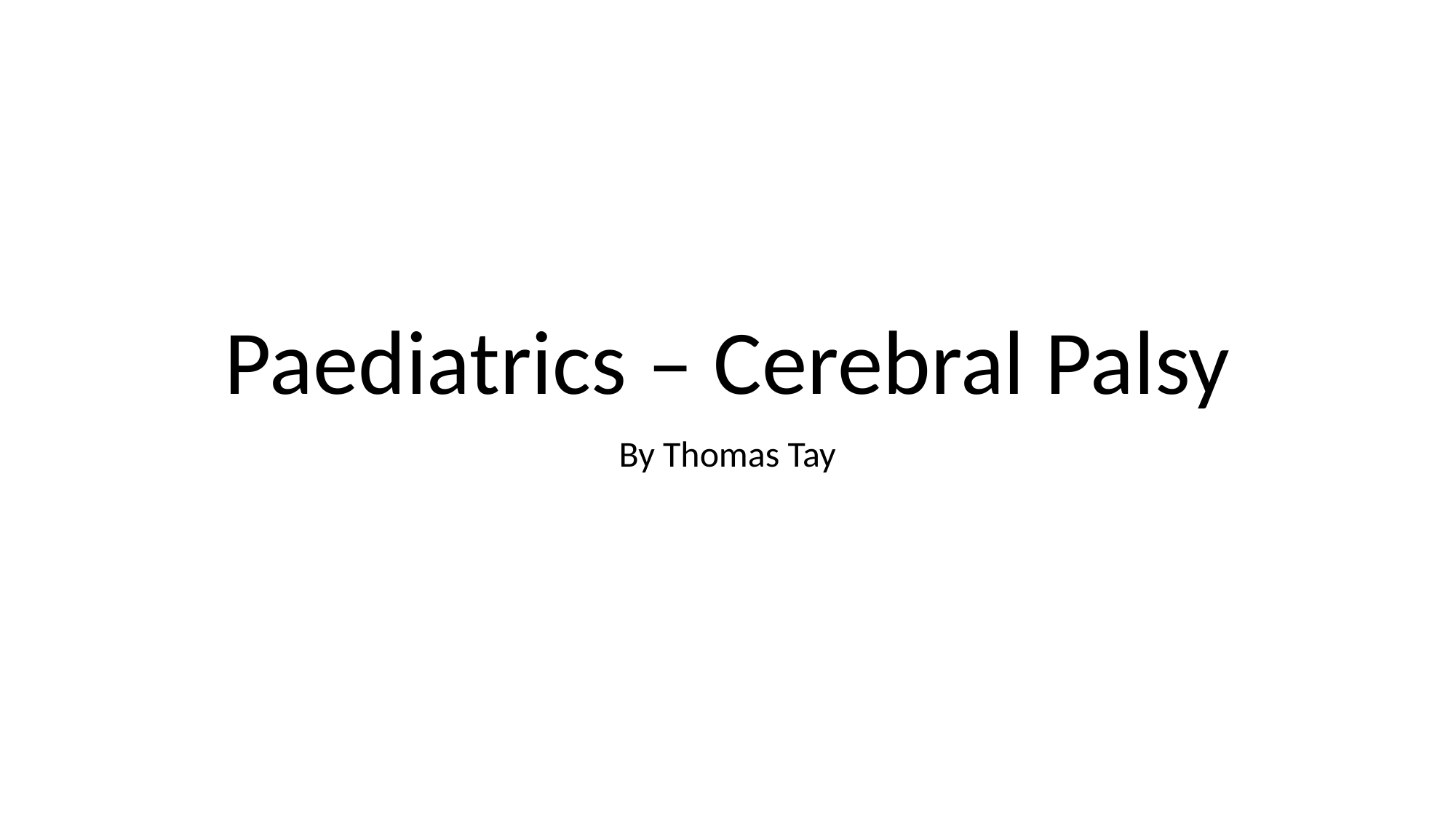

# Paediatrics – Cerebral Palsy
By Thomas Tay